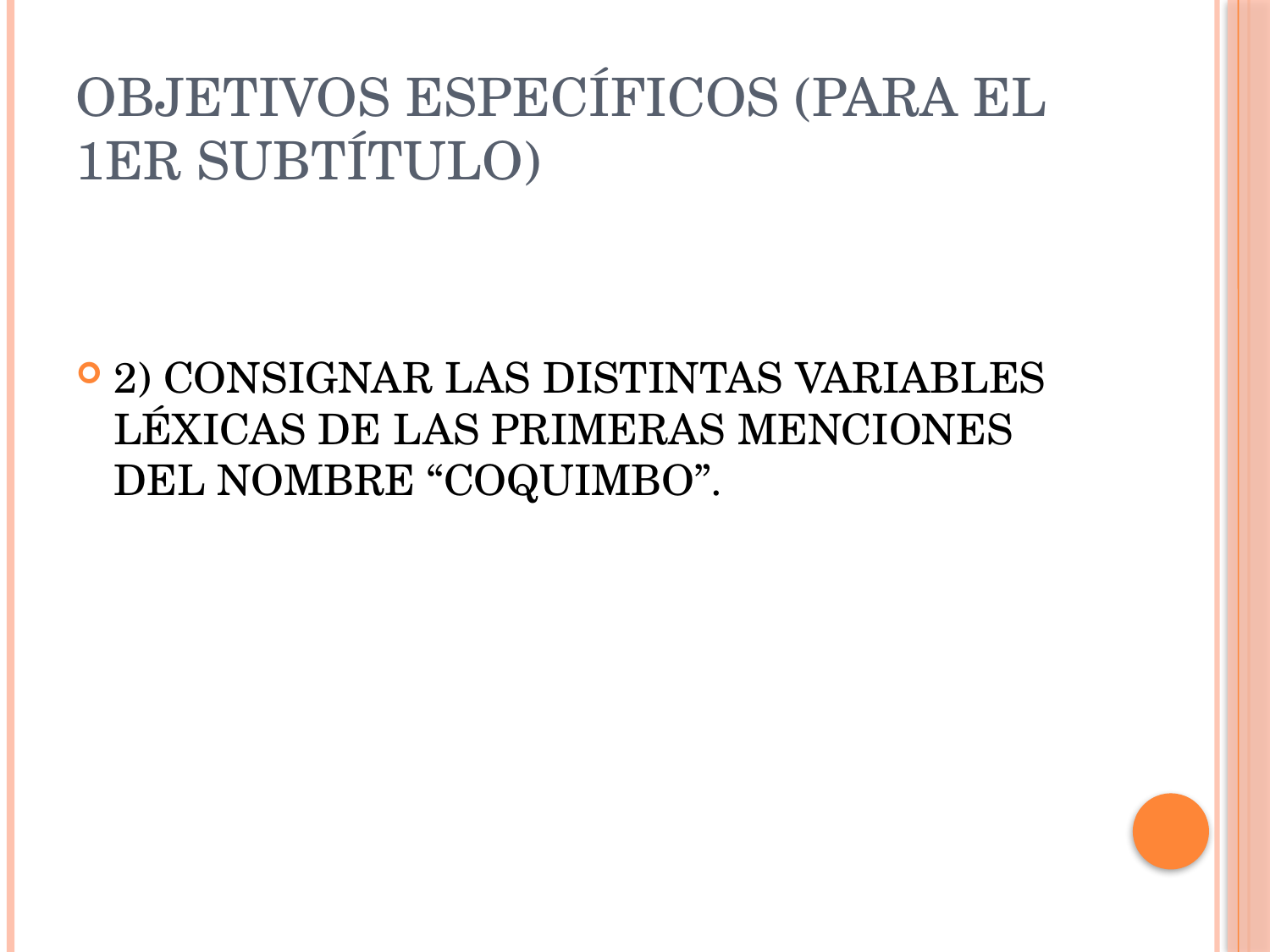

# OBJETIVOS ESPECÍFICOS (para el 1er subtítulo)

2) CONSIGNAR LAS DISTINTAS VARIABLES LÉXICAS DE LAS PRIMERAS MENCIONES DEL NOMBRE “COQUIMBO”.